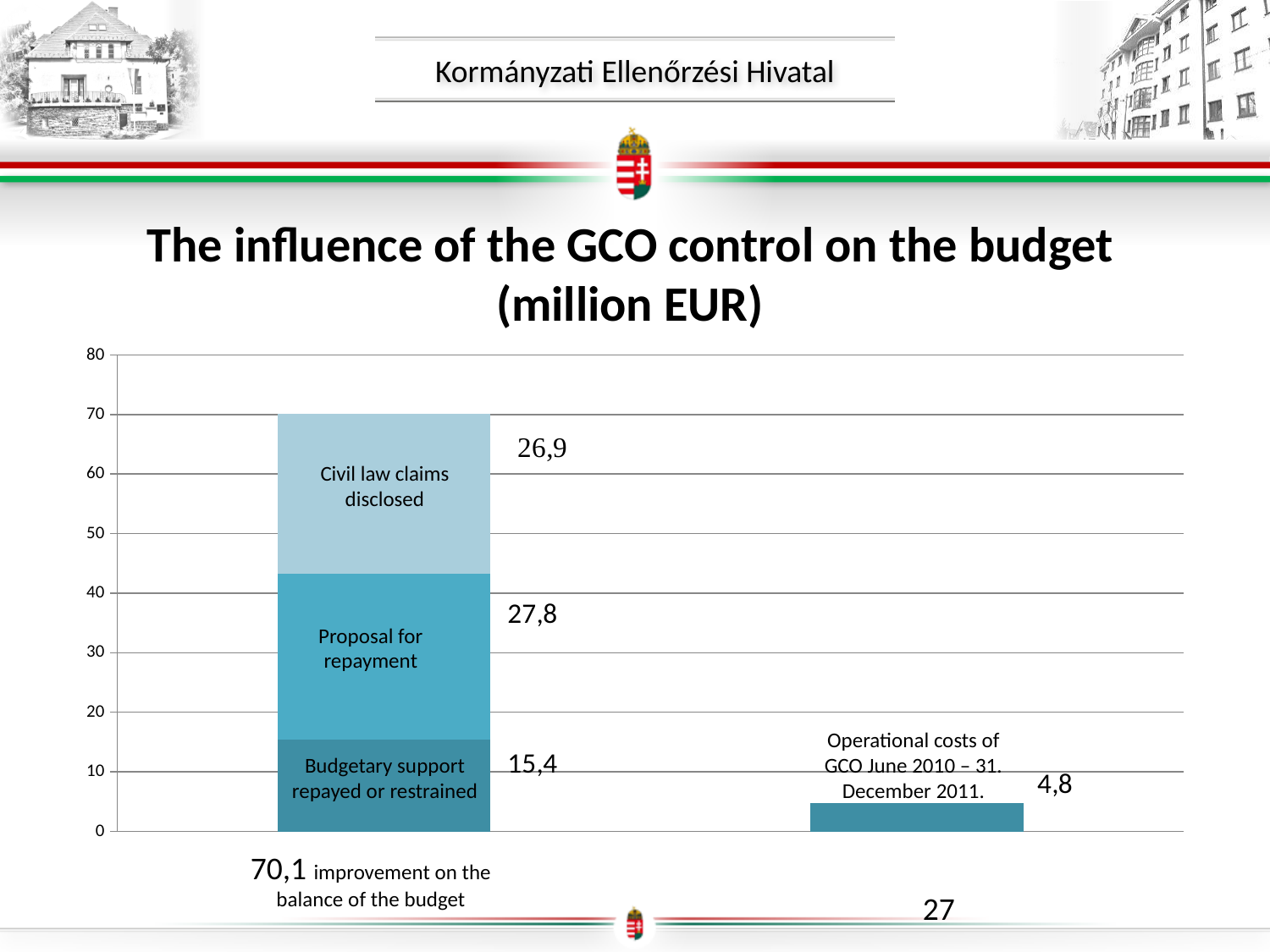

The influence of the GCO control on the budget (million EUR)

### Chart

| Category | Visszafizetett, visszatartott támogatás | Visszafizetési javaslat | polgári jogi követelés |
|---|---|---|---|
| Költségvetési hatás | 15.4 | 27.8 | 26.9 |
| KEHI működési költség | 4.8 | None | None |
Civil law claims disclosed
Proposal for repayment
Operational costs of GCO June 2010 – 31. December 2011.

Budgetary support repayed or restrained

70,1 improvement on the balance of the budget
27